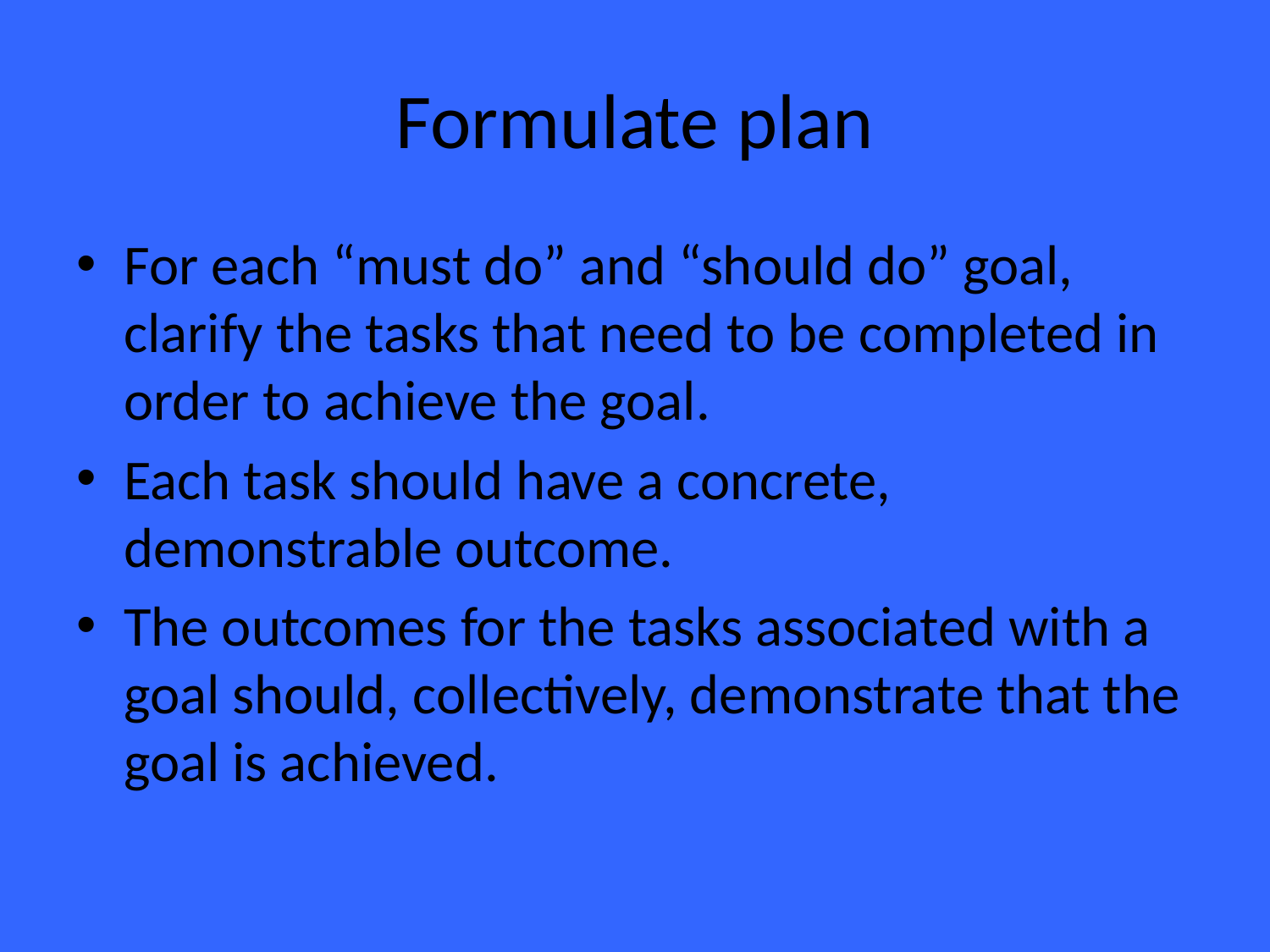

# Formulate plan
For each “must do” and “should do” goal, clarify the tasks that need to be completed in order to achieve the goal.
Each task should have a concrete, demonstrable outcome.
The outcomes for the tasks associated with a goal should, collectively, demonstrate that the goal is achieved.